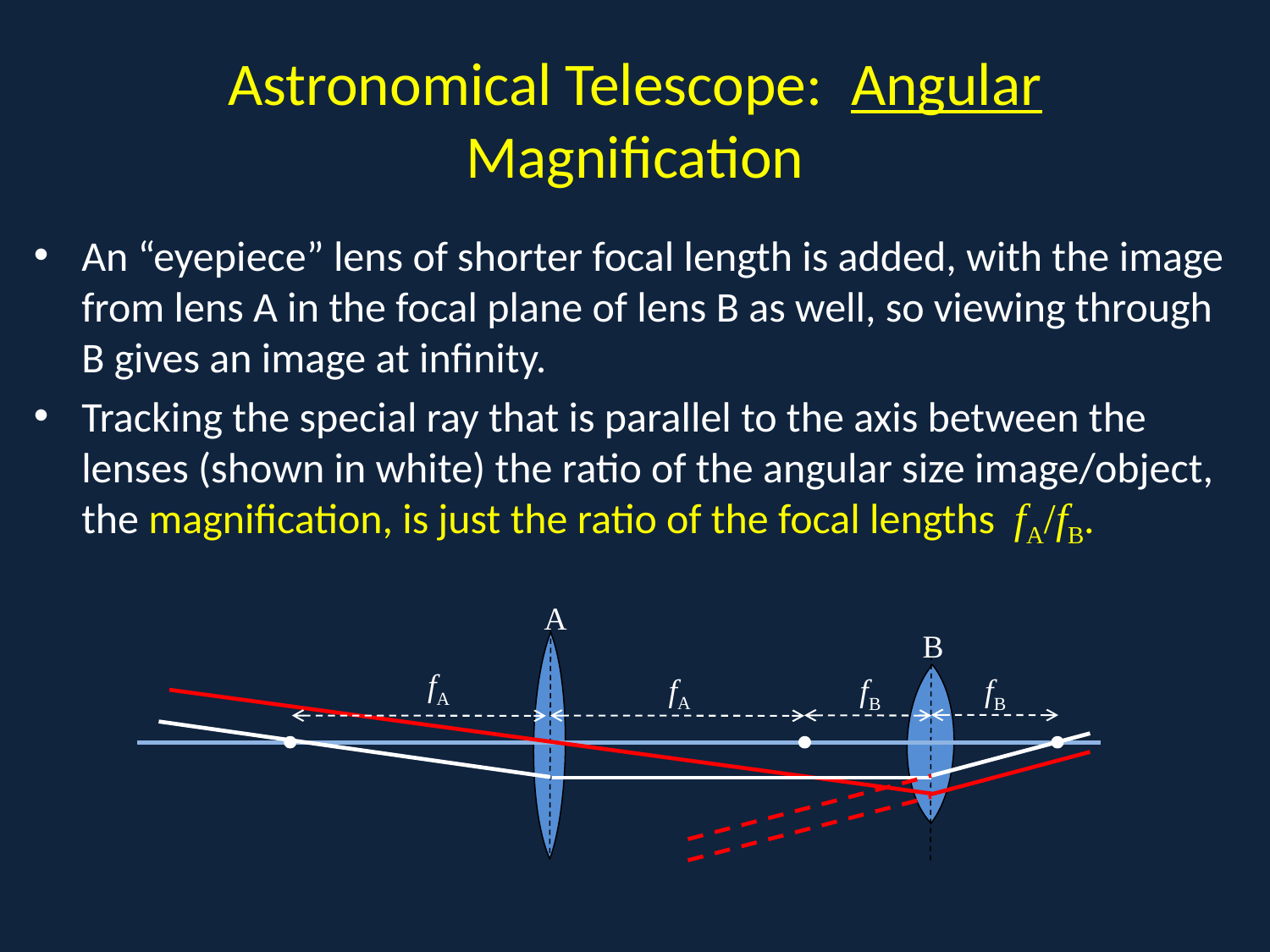

# Astronomical Telescope:  Angular Magnification
An “eyepiece” lens of shorter focal length is added, with the image from lens A in the focal plane of lens B as well, so viewing through B gives an image at infinity.
Tracking the special ray that is parallel to the axis between the lenses (shown in white) the ratio of the angular size image/object, the magnification, is just the ratio of the focal lengths  fA/fB.
A
B

fA
fA
fB
fB